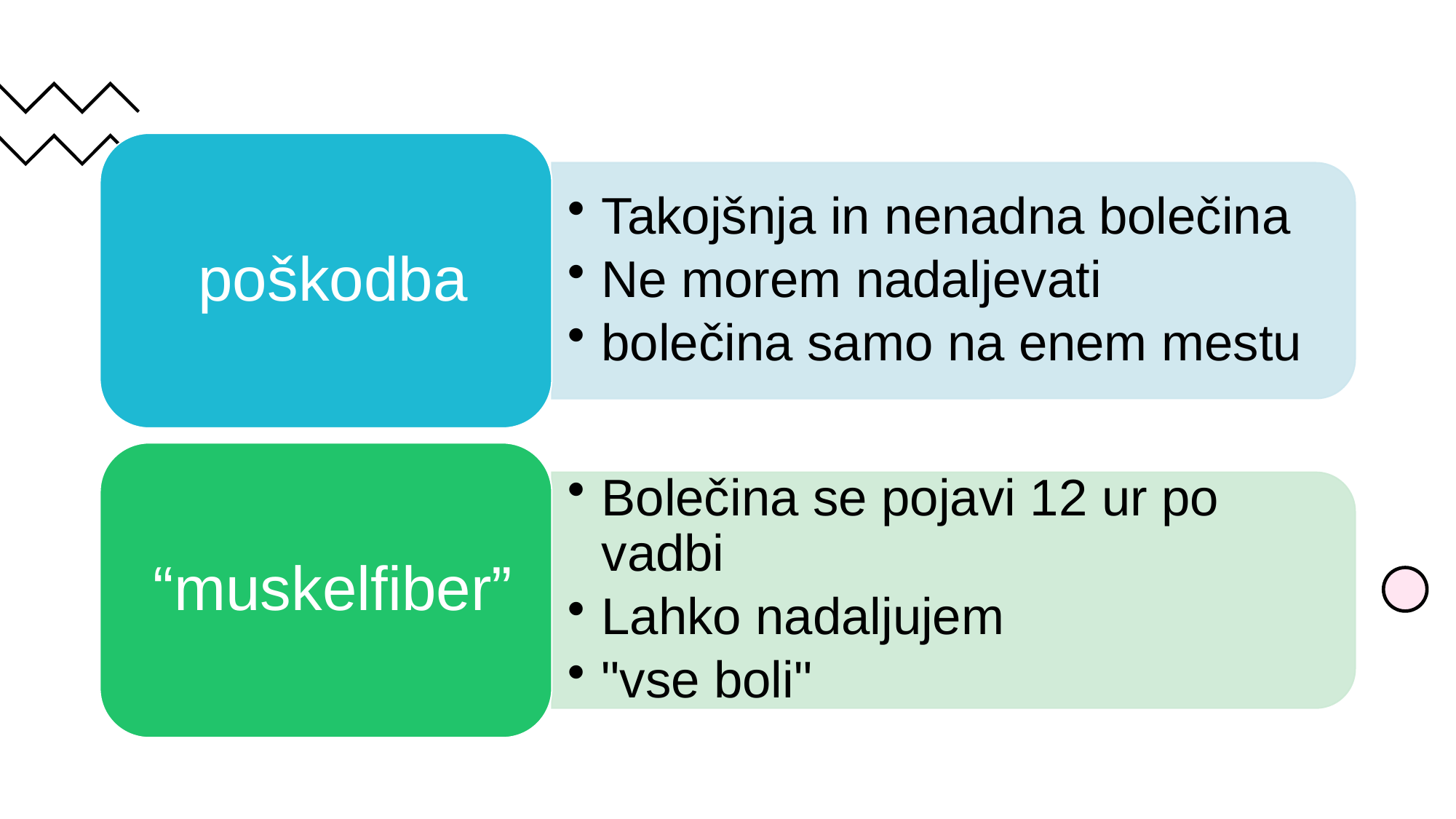

Takojšnja in nenadna bolečina
Ne morem nadaljevati
bolečina samo na enem mestu
poškodba
Bolečina se pojavi 12 ur po vadbi
Lahko nadaljujem
"vse boli"
“muskelfiber”